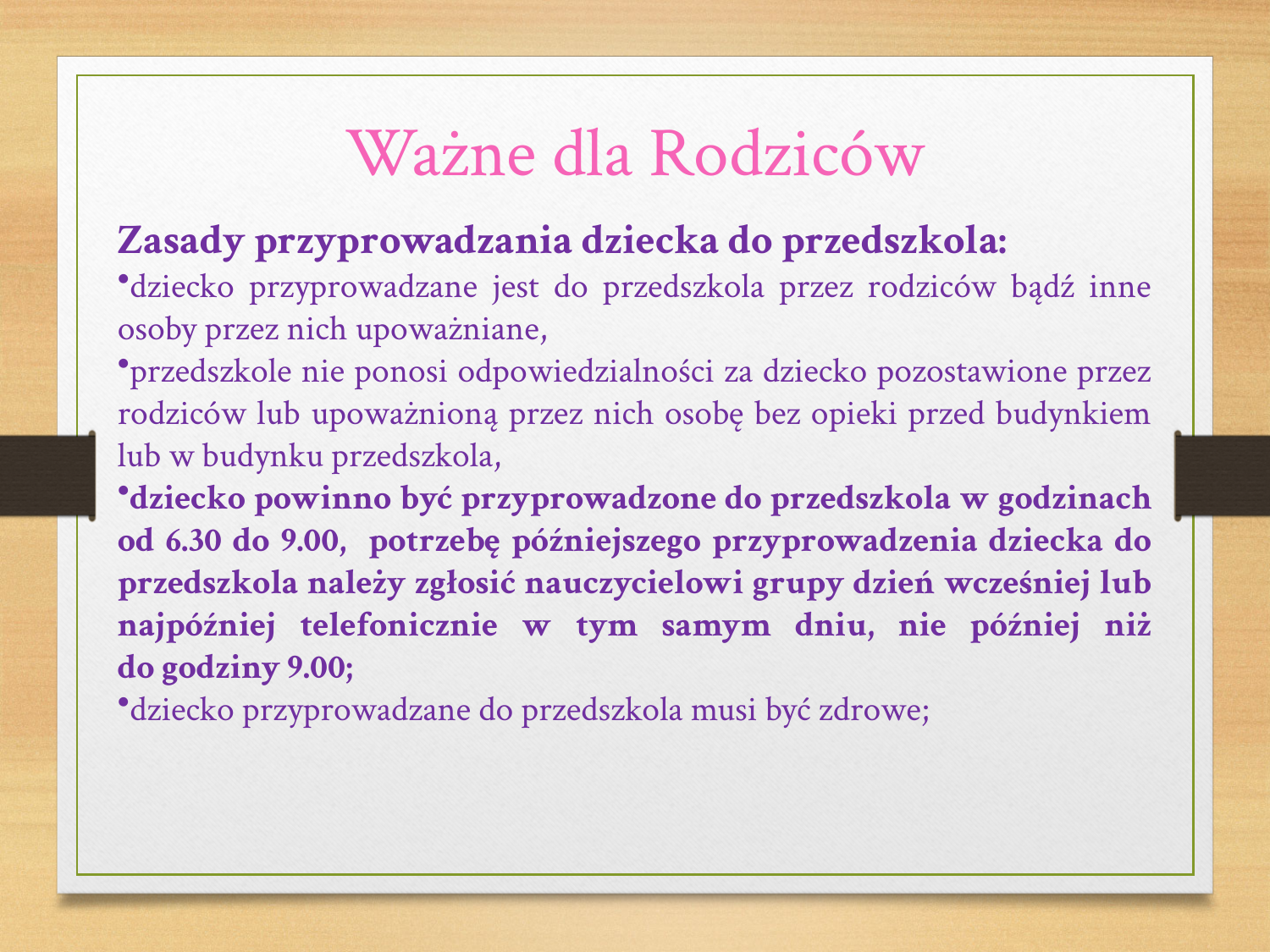

Ważne dla Rodziców

Zasady przyprowadzania dziecka do przedszkola:
dziecko przyprowadzane jest do przedszkola przez rodziców bądź inne osoby przez nich upoważniane,
przedszkole nie ponosi odpowiedzialności za dziecko pozostawione przez rodziców lub upoważnioną przez nich osobę bez opieki przed budynkiem lub w budynku przedszkola,
dziecko powinno być przyprowadzone do przedszkola w godzinach od 6.30 do 9.00,  potrzebę późniejszego przyprowadzenia dziecka do przedszkola należy zgłosić nauczycielowi grupy dzień wcześniej lub najpóźniej telefonicznie w tym samym dniu, nie później niż do godziny 9.00;
dziecko przyprowadzane do przedszkola musi być zdrowe;